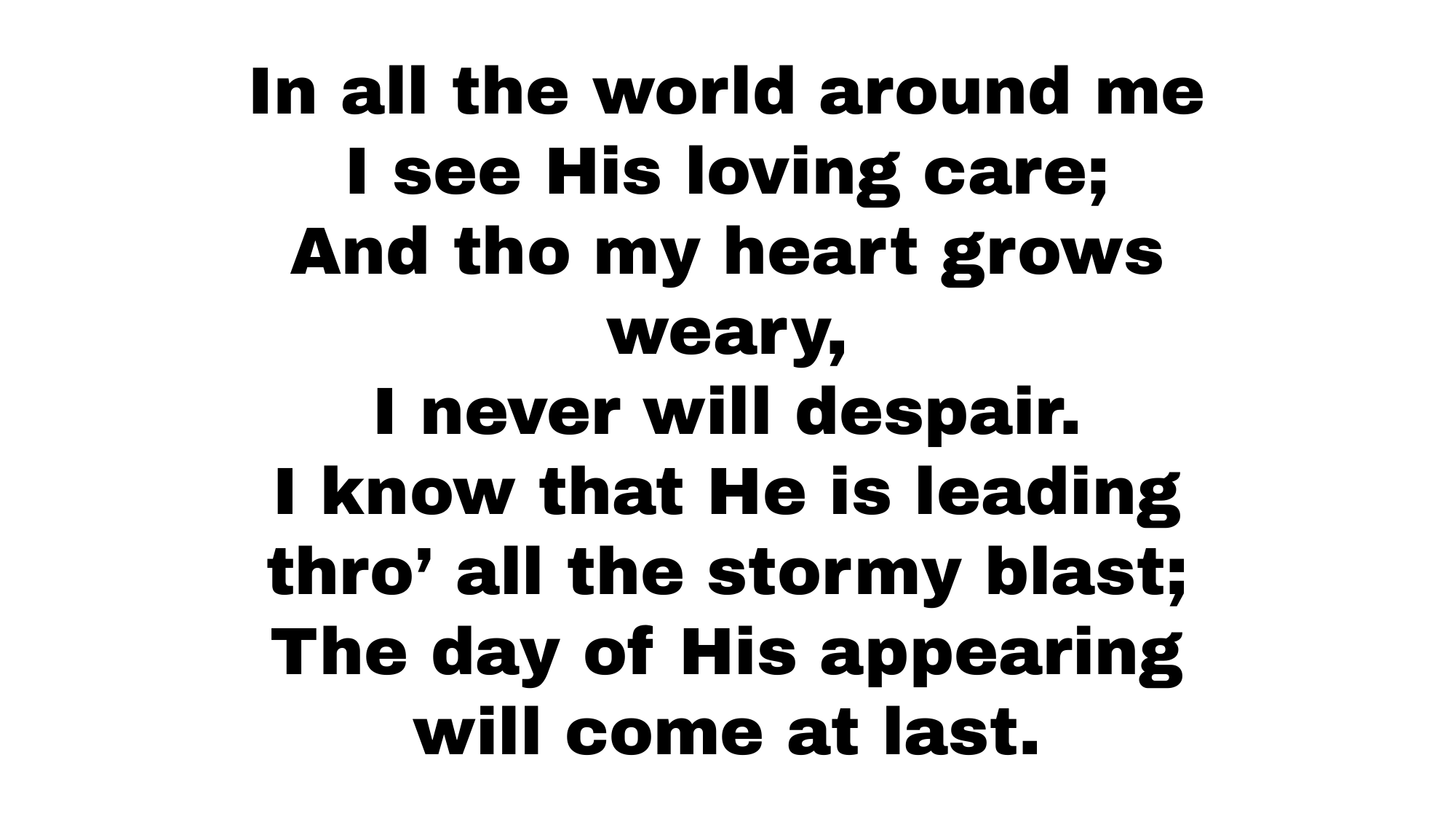

# In all the world around me I see His loving care; And tho my heart grows weary, I never will despair. I know that He is leading thro’ all the stormy blast; The day of His appearing will come at last.